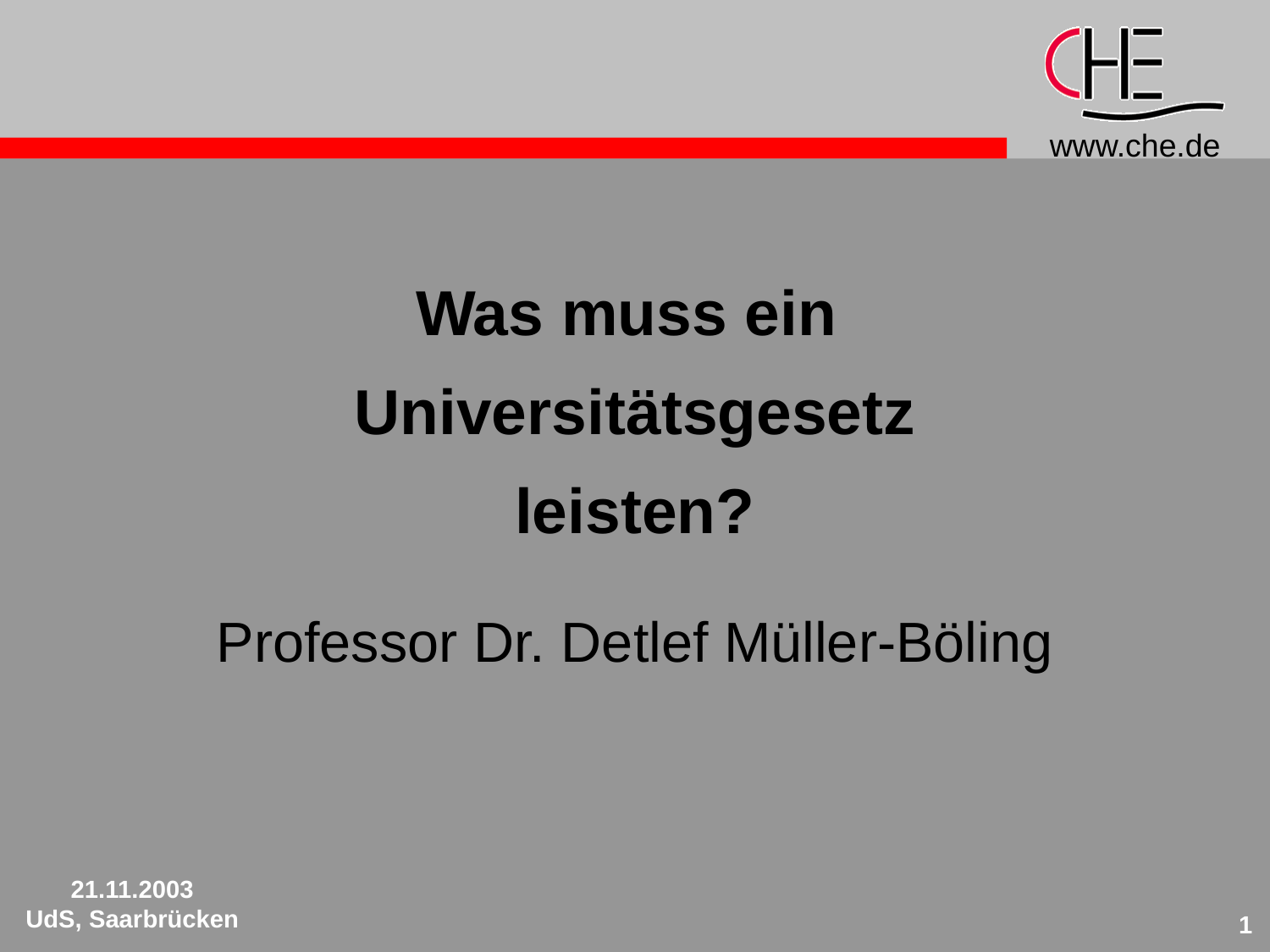

# Was muss ein Universitätsgesetz leisten?
Professor Dr. Detlef Müller-Böling
21.11.2003
UdS, Saarbrücken
1